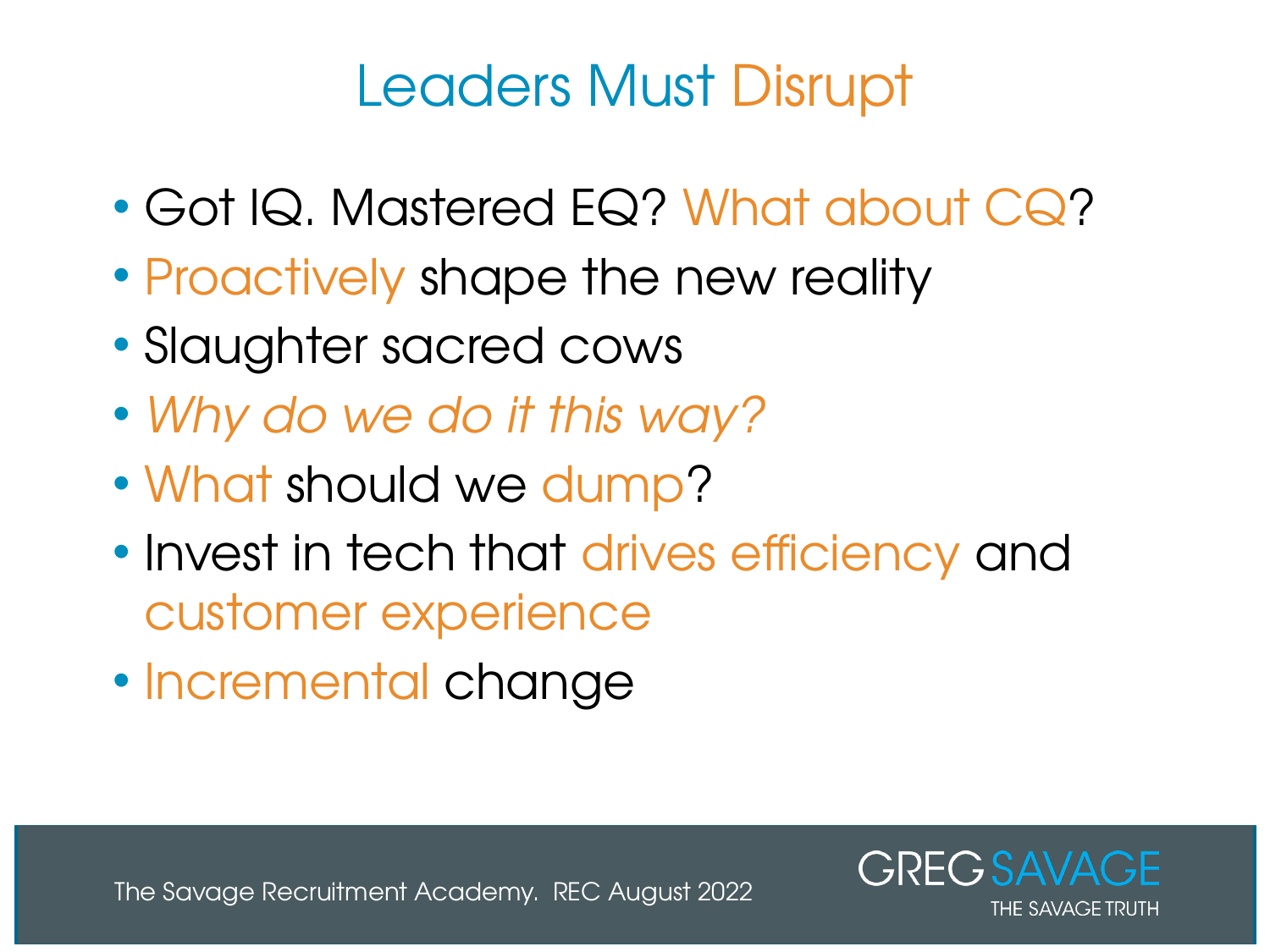

# Leaders Must Disrupt
Got IQ. Mastered EQ? What about CQ?
Proactively shape the new reality
Slaughter sacred cows
Why do we do it this way?
What should we dump?
Invest in tech that drives efficiency and customer experience
Incremental change
The Savage Recruitment Academy.  REC August 2022